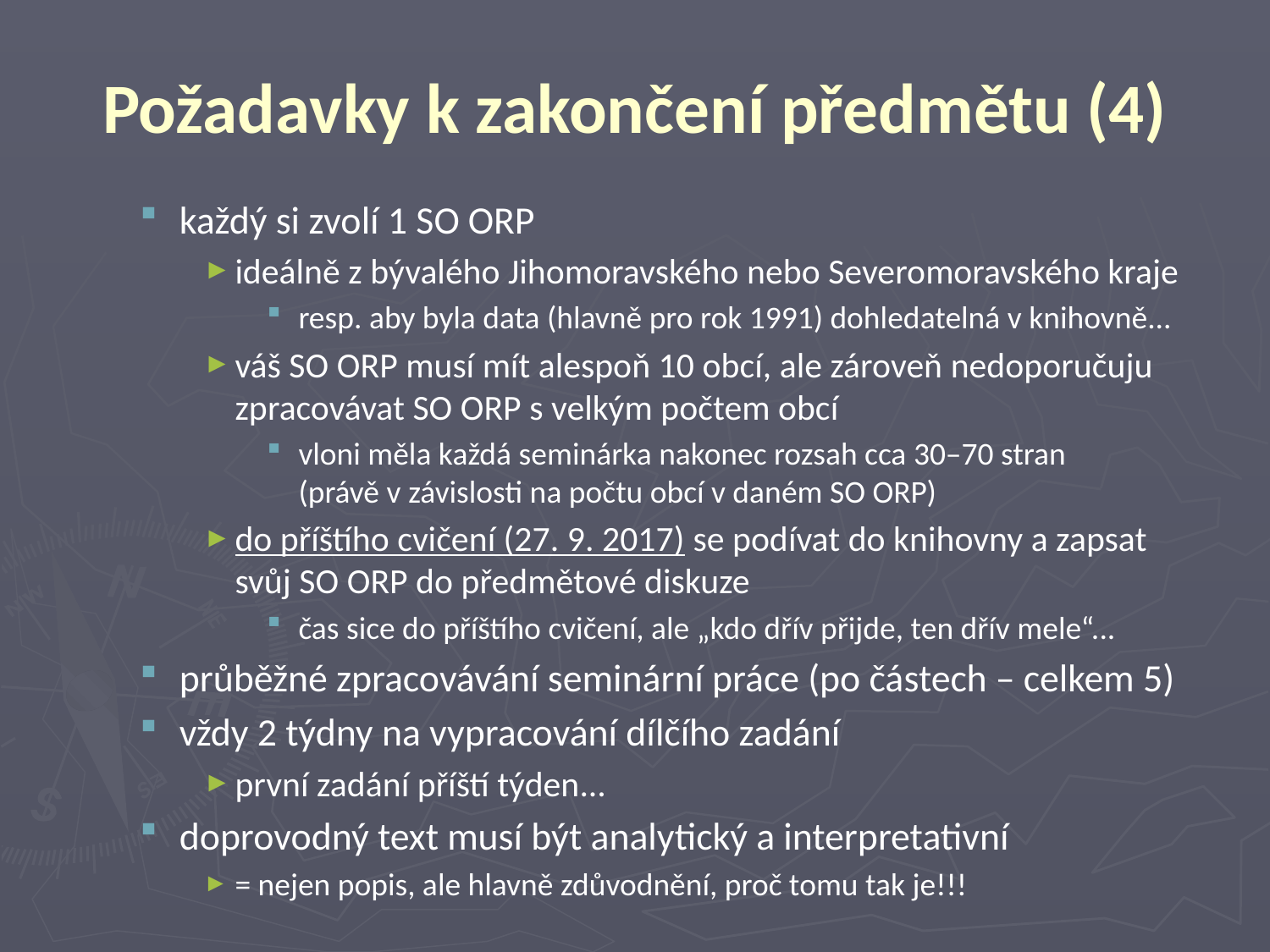

# Požadavky k zakončení předmětu (4)
každý si zvolí 1 SO ORP
ideálně z bývalého Jihomoravského nebo Severomoravského kraje
resp. aby byla data (hlavně pro rok 1991) dohledatelná v knihovně...
váš SO ORP musí mít alespoň 10 obcí, ale zároveň nedoporučuju zpracovávat SO ORP s velkým počtem obcí
vloni měla každá seminárka nakonec rozsah cca 30–70 stran (právě v závislosti na počtu obcí v daném SO ORP)
do příštího cvičení (27. 9. 2017) se podívat do knihovny a zapsat svůj SO ORP do předmětové diskuze
čas sice do příštího cvičení, ale „kdo dřív přijde, ten dřív mele“...
průběžné zpracovávání seminární práce (po částech – celkem 5)
vždy 2 týdny na vypracování dílčího zadání
první zadání příští týden...
doprovodný text musí být analytický a interpretativní
= nejen popis, ale hlavně zdůvodnění, proč tomu tak je!!!